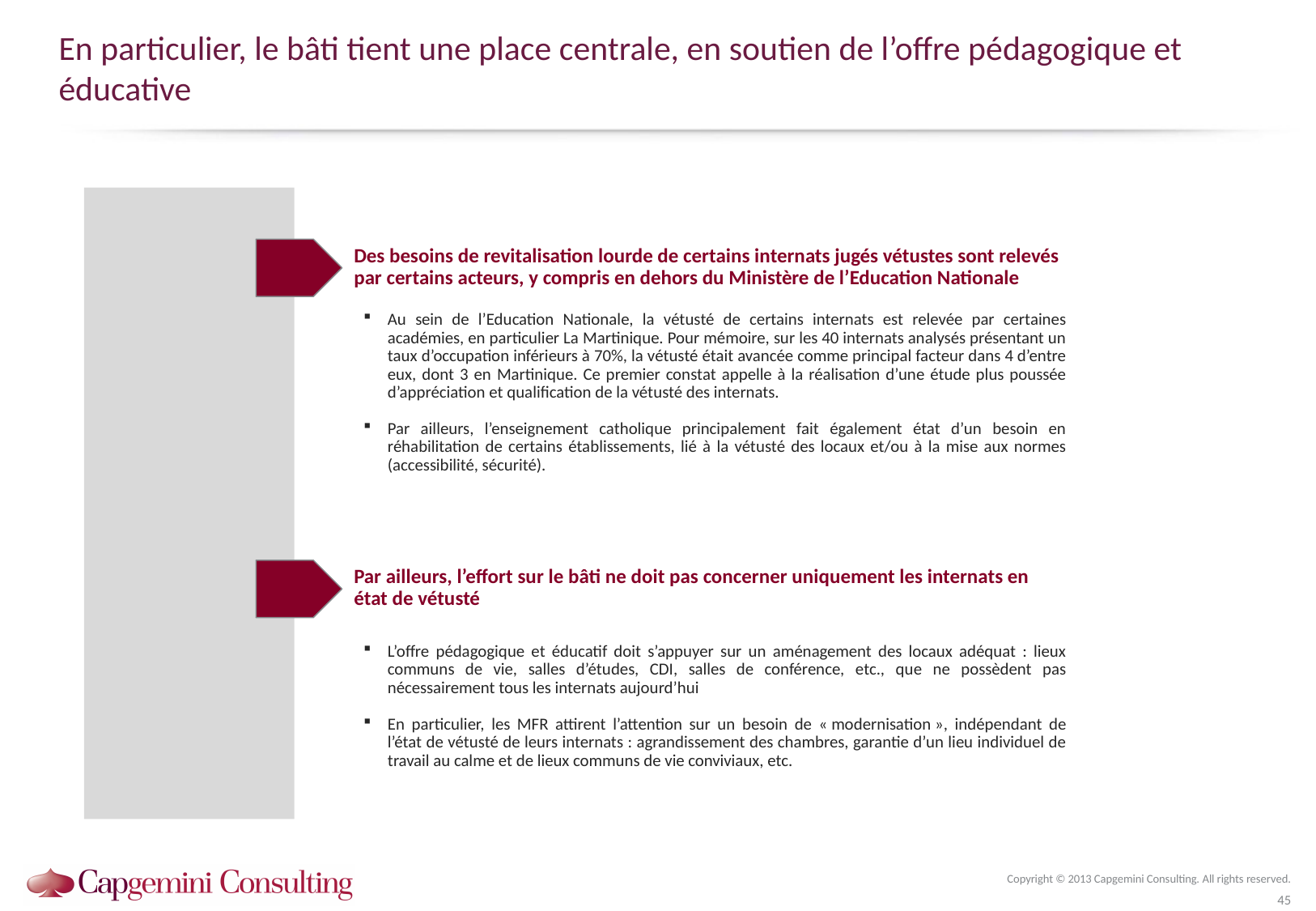

# En particulier, le bâti tient une place centrale, en soutien de l’offre pédagogique et éducative

Des besoins de revitalisation lourde de certains internats jugés vétustes sont relevés par certains acteurs, y compris en dehors du Ministère de l’Education Nationale
Au sein de l’Education Nationale, la vétusté de certains internats est relevée par certaines académies, en particulier La Martinique. Pour mémoire, sur les 40 internats analysés présentant un taux d’occupation inférieurs à 70%, la vétusté était avancée comme principal facteur dans 4 d’entre eux, dont 3 en Martinique. Ce premier constat appelle à la réalisation d’une étude plus poussée d’appréciation et qualification de la vétusté des internats.

Par ailleurs, l’enseignement catholique principalement fait également état d’un besoin en réhabilitation de certains établissements, lié à la vétusté des locaux et/ou à la mise aux normes (accessibilité, sécurité).

Par ailleurs, l’effort sur le bâti ne doit pas concerner uniquement les internats en état de vétusté
L’offre pédagogique et éducatif doit s’appuyer sur un aménagement des locaux adéquat : lieux communs de vie, salles d’études, CDI, salles de conférence, etc., que ne possèdent pas nécessairement tous les internats aujourd’hui

En particulier, les MFR attirent l’attention sur un besoin de « modernisation », indépendant de l’état de vétusté de leurs internats : agrandissement des chambres, garantie d’un lieu individuel de travail au calme et de lieux communs de vie conviviaux, etc.
Copyright © 2013 Capgemini Consulting. All rights reserved.
45